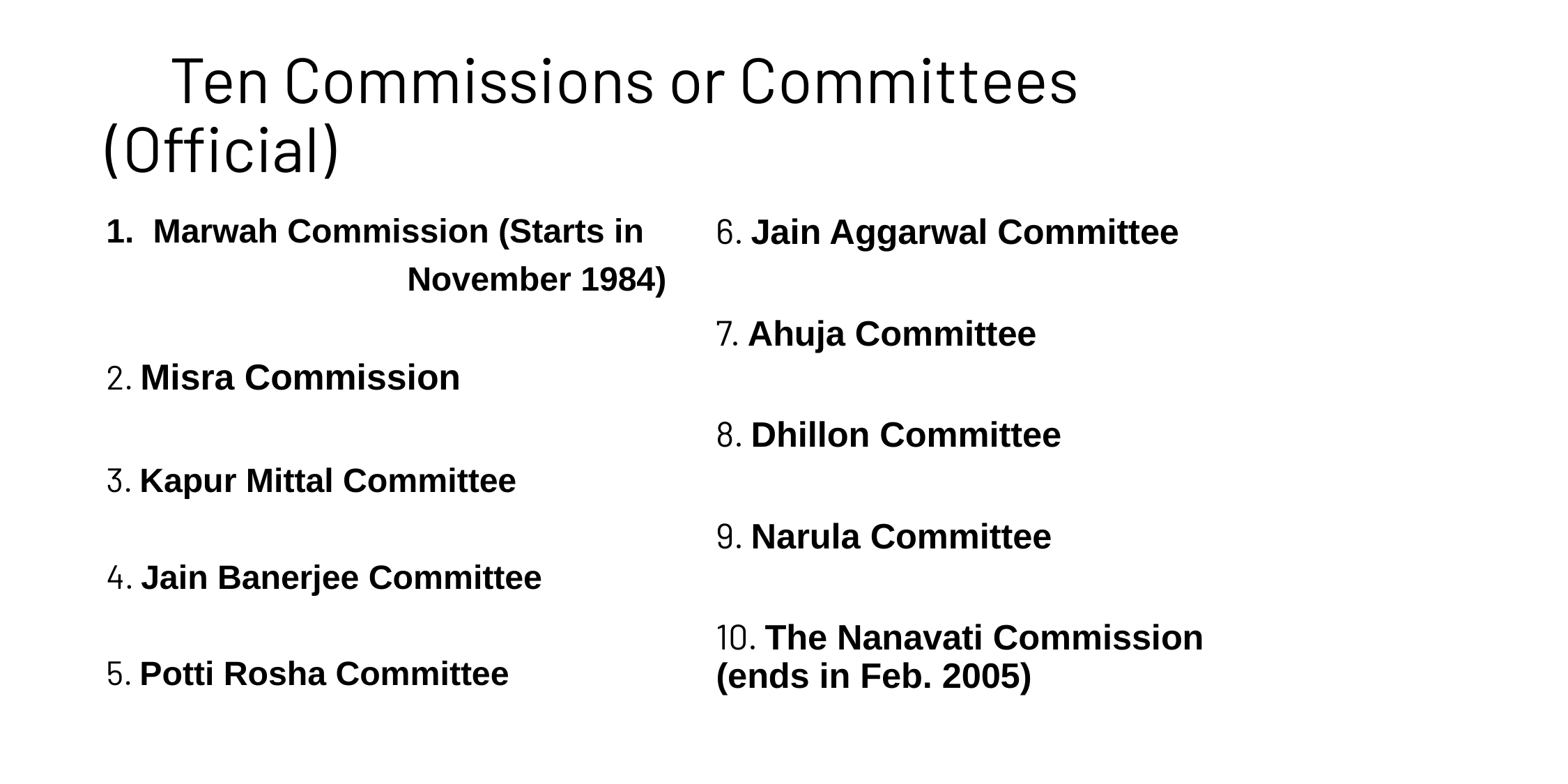

# Ten Commissions or Committees (Official)
1.  Marwah Commission (Starts in
                                November 1984)

2. Misra Commission

3. Kapur Mittal Committee

4. Jain Banerjee Committee

5. Potti Rosha Committee

6. Jain Aggarwal Committee

7. Ahuja Committee

8. Dhillon Committee

9. Narula Committee

10. The Nanavati Commission (ends in Feb. 2005)